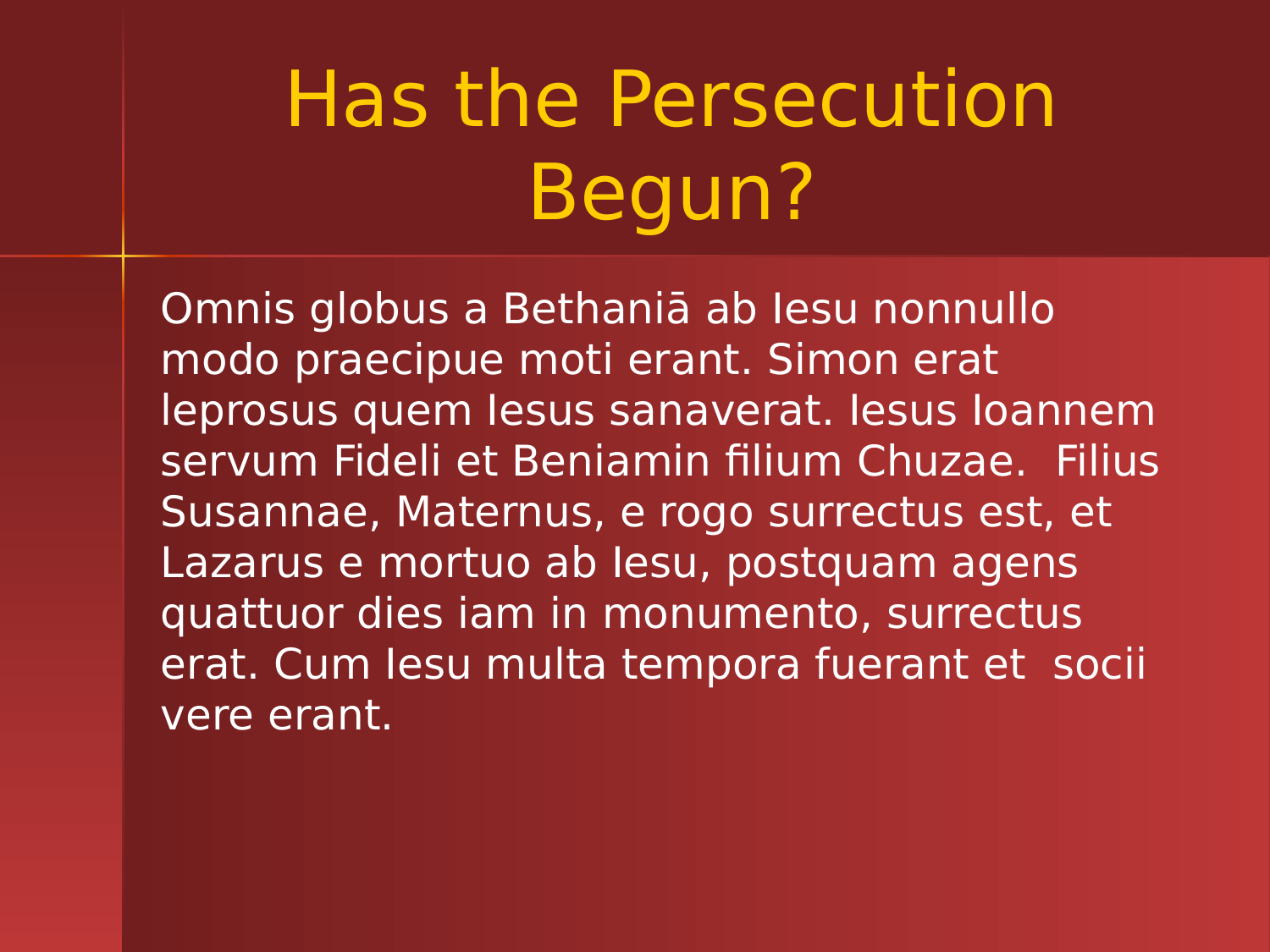

# Has the Persecution Begun?
Omnis globus a Bethaniā ab Iesu nonnullo modo praecipue moti erant. Simon erat leprosus quem Iesus sanaverat. Iesus Ioannem servum Fideli et Beniamin filium Chuzae.  Filius Susannae, Maternus, e rogo surrectus est, et Lazarus e mortuo ab Iesu, postquam agens quattuor dies iam in monumento, surrectus erat. Cum Iesu multa tempora fuerant et  socii vere erant.